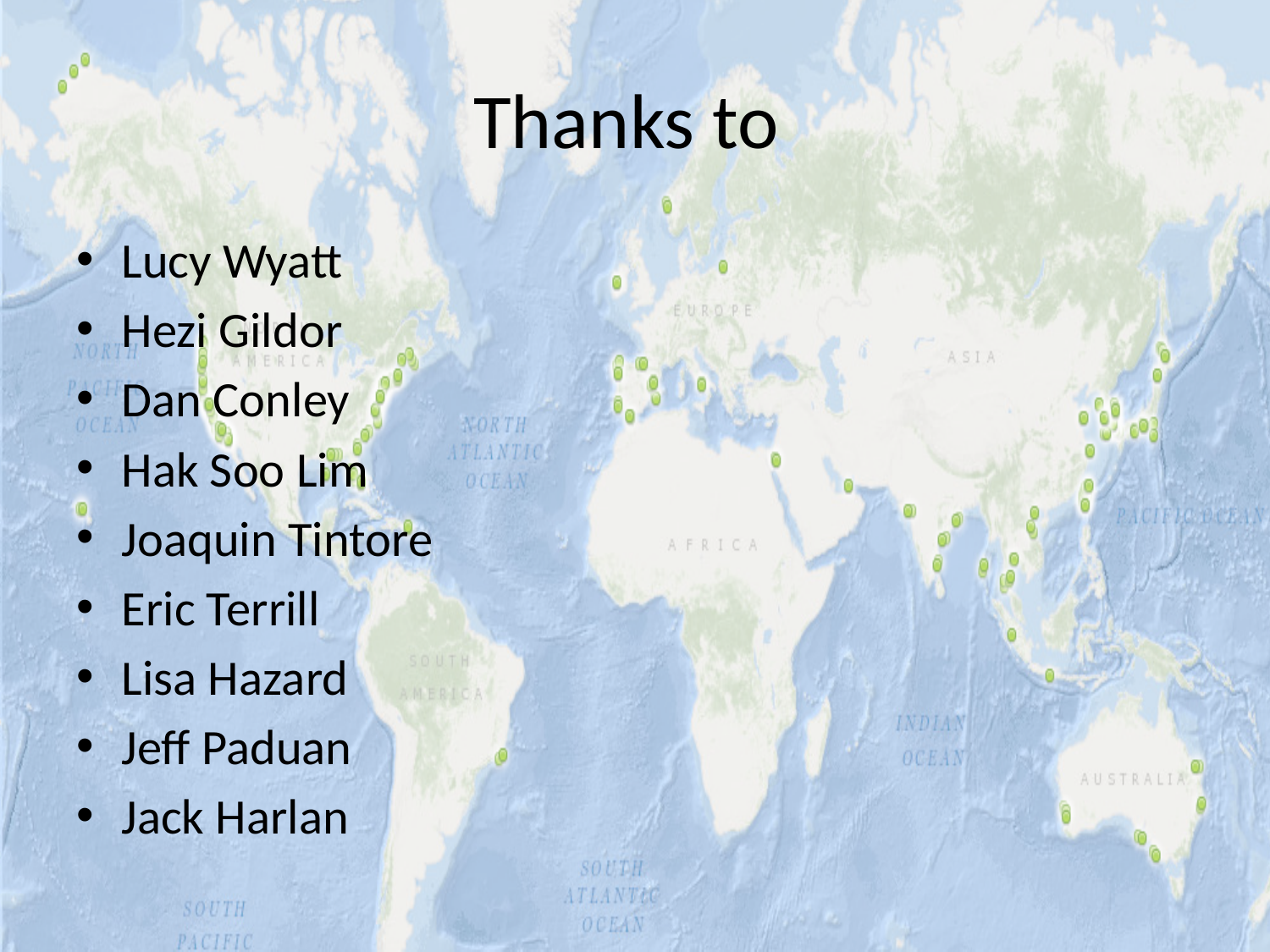

# Thanks to
Lucy Wyatt
Hezi Gildor
Dan Conley
Hak Soo Lim
Joaquin Tintore
Eric Terrill
Lisa Hazard
Jeff Paduan
Jack Harlan